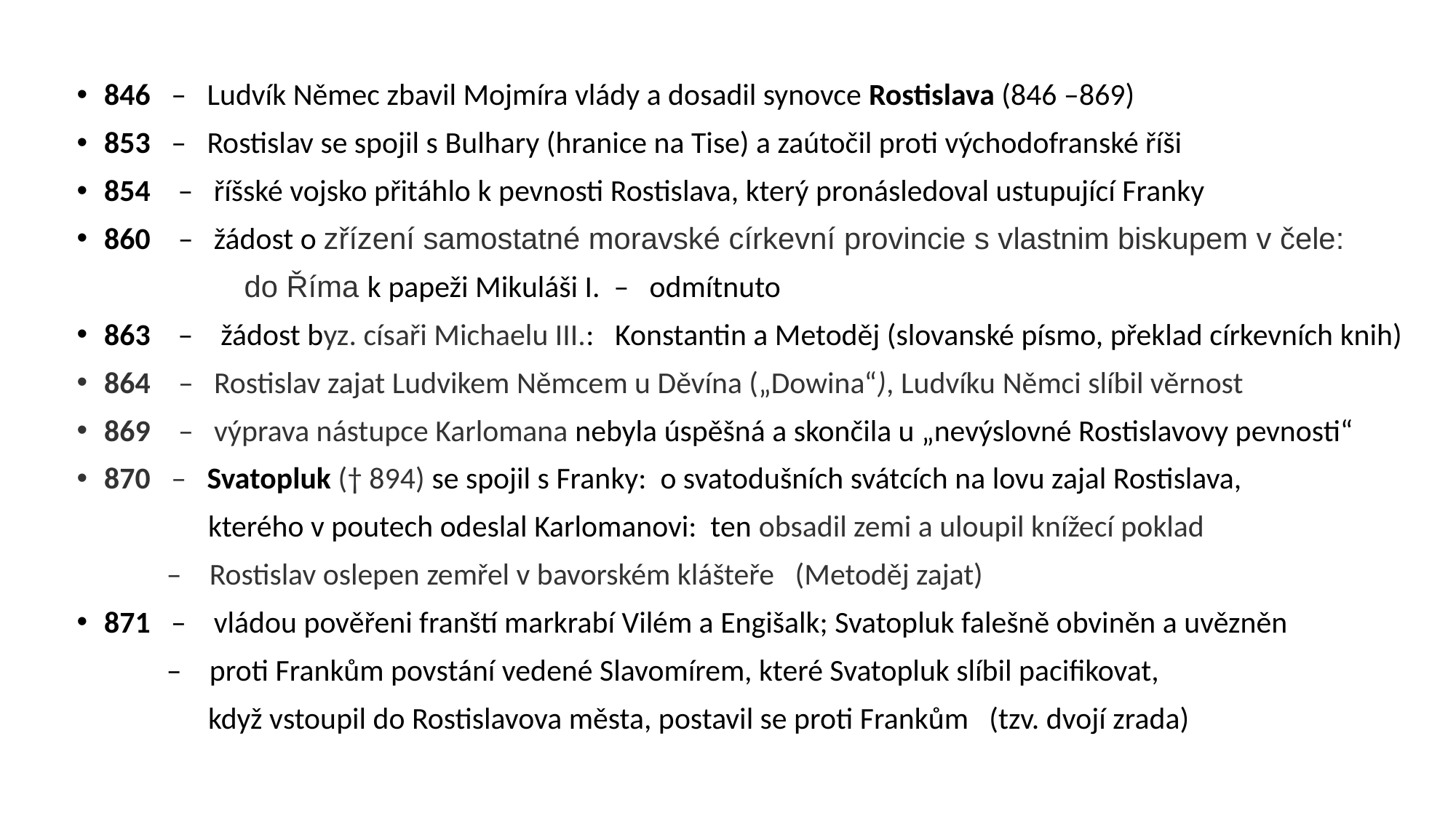

846   –   Ludvík Němec zbavil Mojmíra vlády a dosadil synovce Rostislava (846 –869)
853   –   Rostislav se spojil s Bulhary (hranice na Tise) a zaútočil proti východofranské říši
854    –   říšské vojsko přitáhlo k pevnosti Rostislava, který pronásledoval ustupující Franky
860    –   žádost o zřízení samostatné moravské církevní provincie s vlastnim biskupem v čele:
                    do Říma k papeži Mikuláši I.  –   odmítnuto
863    –    žádost byz. císaři Michaelu III.:   Konstantin a Metoděj (slovanské písmo, překlad církevních knih)
864    –   Rostislav zajat Ludvikem Němcem u Děvína („Dowina“), Ludvíku Němci slíbil věrnost
869    –   výprava nástupce Karlomana nebyla úspěšná a skončila u „nevýslovné Rostislavovy pevnosti“
870   –   Svatopluk († 894) se spojil s Franky:  o svatodušních svátcích na lovu zajal Rostislava,
                   kterého v poutech odeslal Karlomanovi:  ten obsadil zemi a uloupil knížecí poklad
             –    Rostislav oslepen zemřel v bavorském klášteře   (Metoděj zajat)
871   –    vládou pověřeni franští markrabí Vilém a Engišalk; Svatopluk falešně obviněn a uvězněn
             –    proti Frankům povstání vedené Slavomírem, které Svatopluk slíbil pacifikovat,
                   když vstoupil do Rostislavova města, postavil se proti Frankům   (tzv. dvojí zrada)